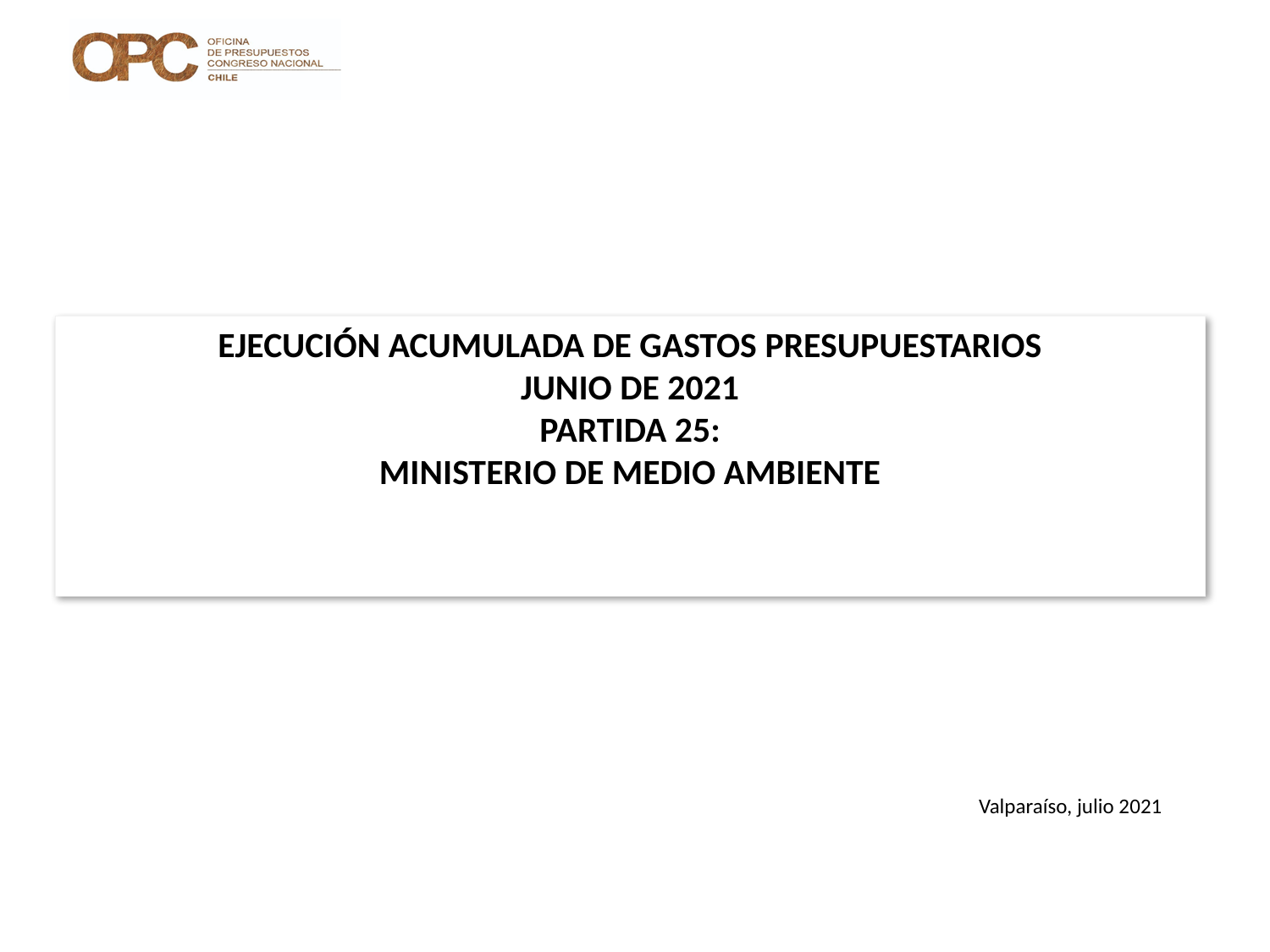

# EJECUCIÓN ACUMULADA DE GASTOS PRESUPUESTARIOS JUNIO DE 2021 PARTIDA 25: MINISTERIO DE MEDIO AMBIENTE
Valparaíso, julio 2021